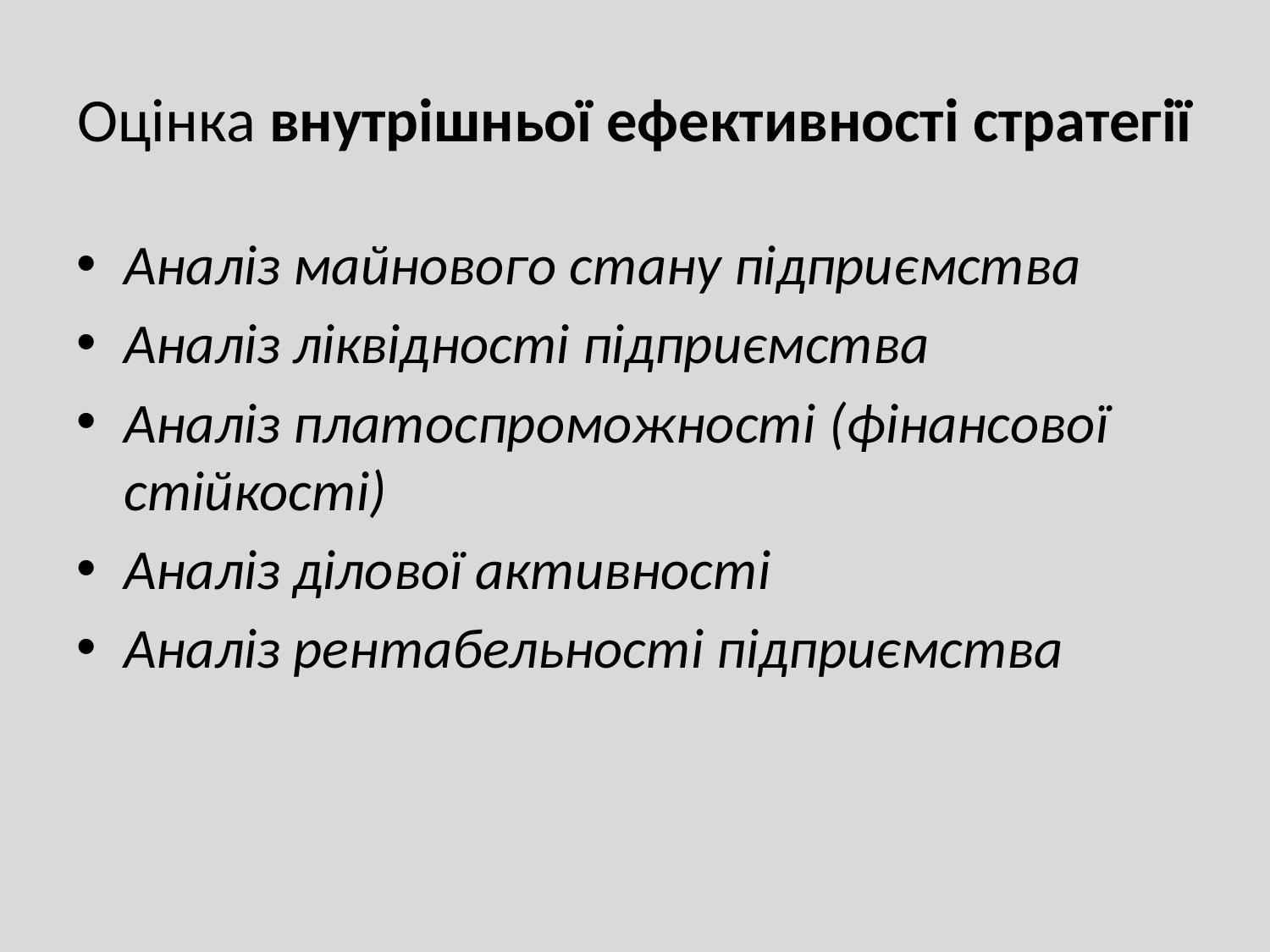

# Оцінка внутрішньої ефективності стратегії
Аналіз майнового стану підприємства
Аналіз ліквідності підприємства
Аналіз платоспроможності (фінансової стійкості)
Аналіз ділової активності
Аналіз рентабельності підприємства